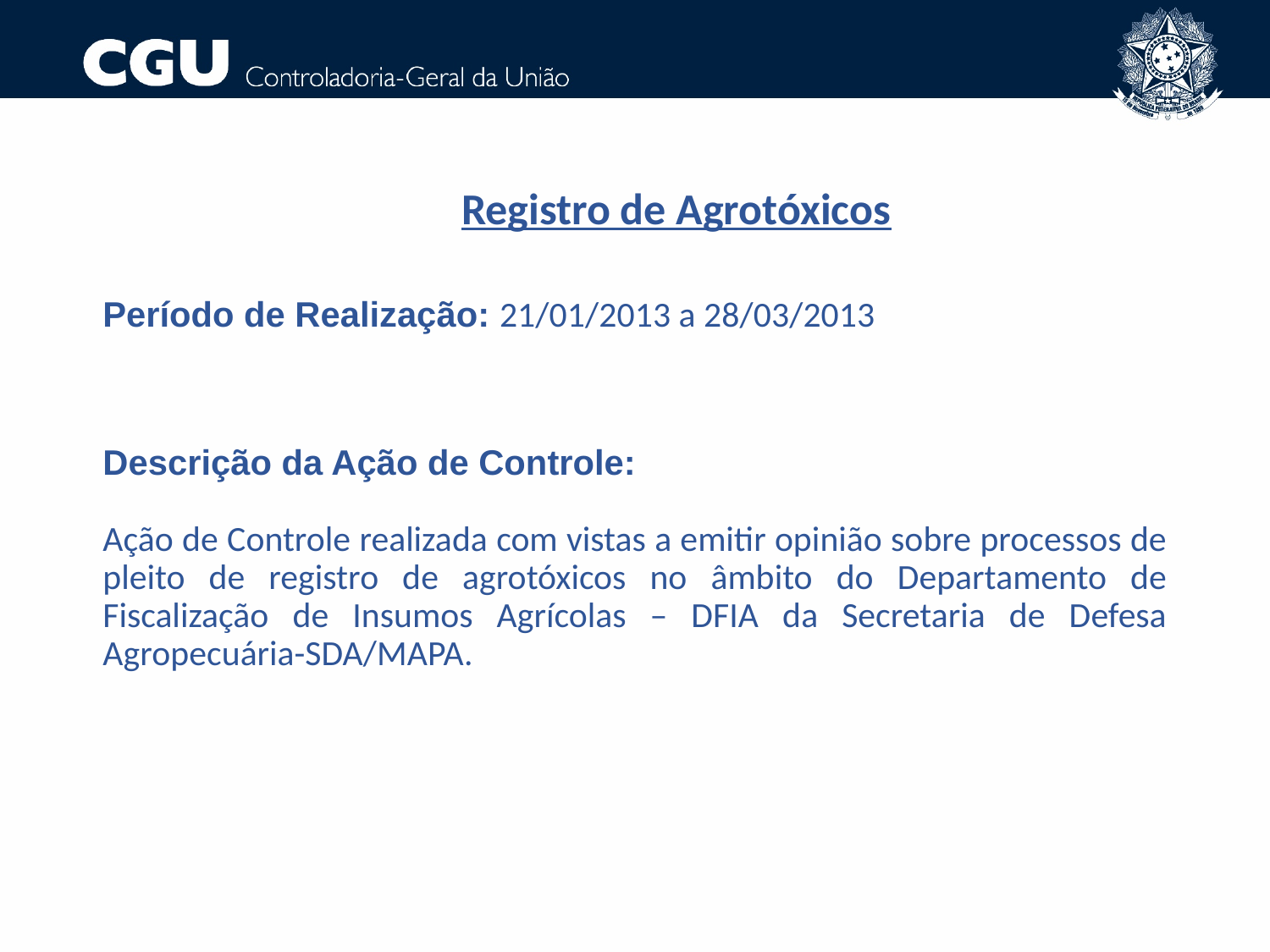

Período de Realização: 21/01/2013 a 28/03/2013

Descrição da Ação de Controle:

Ação de Controle realizada com vistas a emitir opinião sobre processos de pleito de registro de agrotóxicos no âmbito do Departamento de Fiscalização de Insumos Agrícolas – DFIA da Secretaria de Defesa Agropecuária-SDA/MAPA.

# Registro de Agrotóxicos